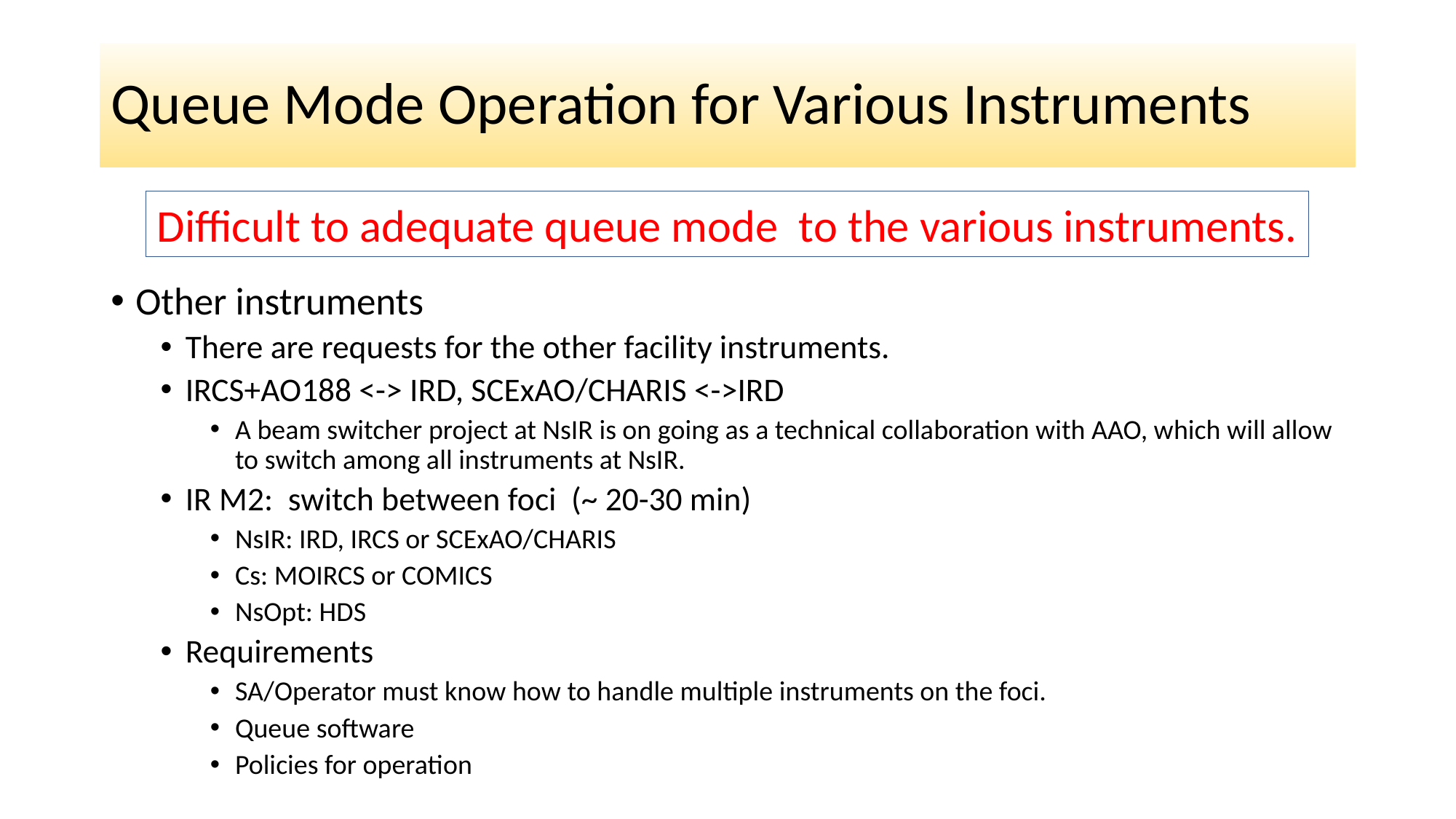

# Queue Mode Operation for Various Instruments
Difficult to adequate queue mode  to the various instruments.
Other instruments
There are requests for the other facility instruments.
IRCS+AO188 <-> IRD, SCExAO/CHARIS <->IRD
A beam switcher project at NsIR is on going as a technical collaboration with AAO, which will allow to switch among all instruments at NsIR.
IR M2:  switch between foci  (~ 20-30 min)
NsIR: IRD, IRCS or SCExAO/CHARIS
Cs: MOIRCS or COMICS
NsOpt: HDS
Requirements
SA/Operator must know how to handle multiple instruments on the foci.
Queue software
Policies for operation